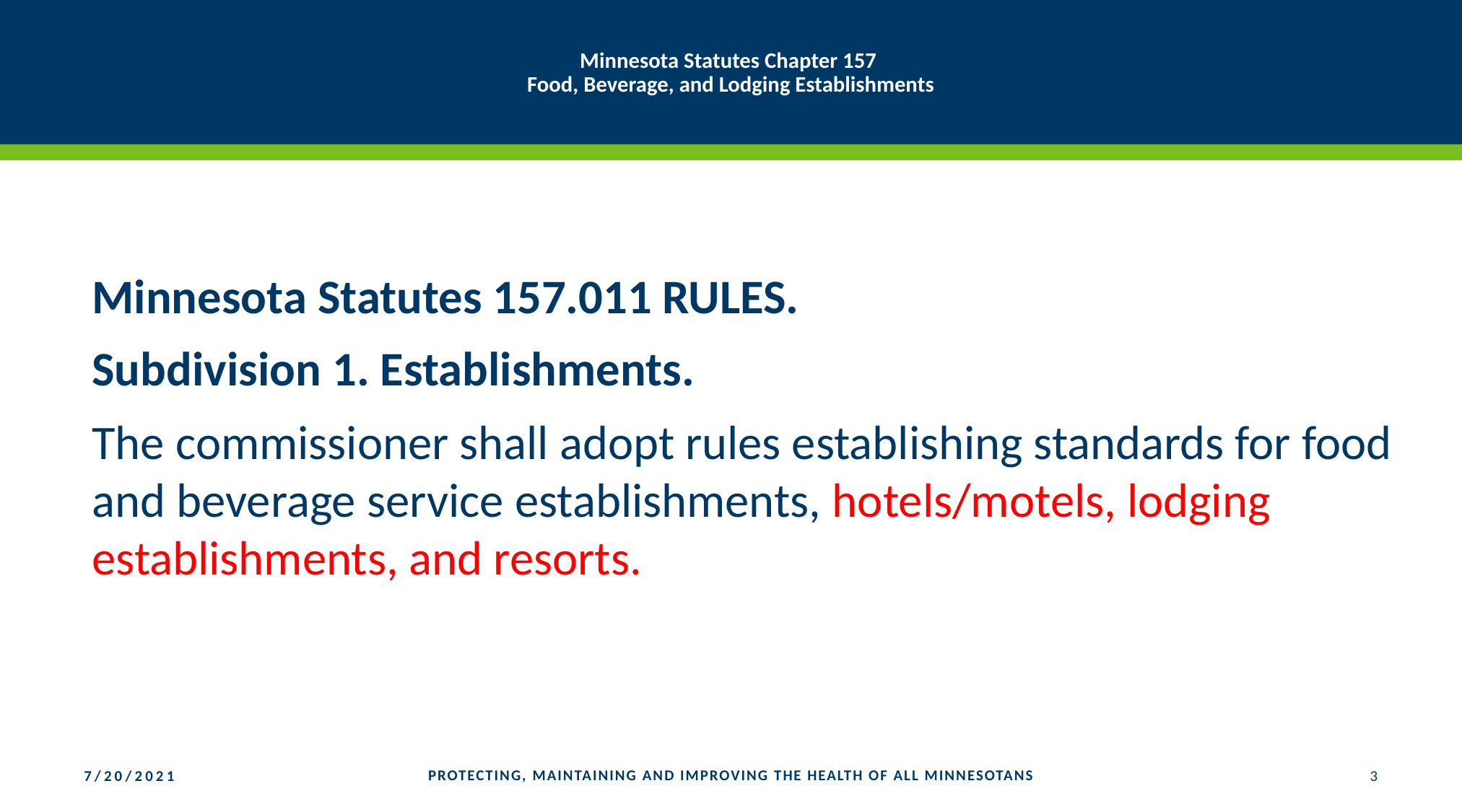

# Minnesota Statutes Chapter 157 Food, Beverage, and Lodging Establishments
Minnesota Statutes 157.011 RULES.
Subdivision 1. Establishments.
The commissioner shall adopt rules establishing standards for food and beverage service establishments, hotels/motels, lodging establishments, and resorts.

PROTECTING, MAINTAINING AND IMPROVING THE HEALTH OF ALL MINNESOTANS
3
7/20/2021